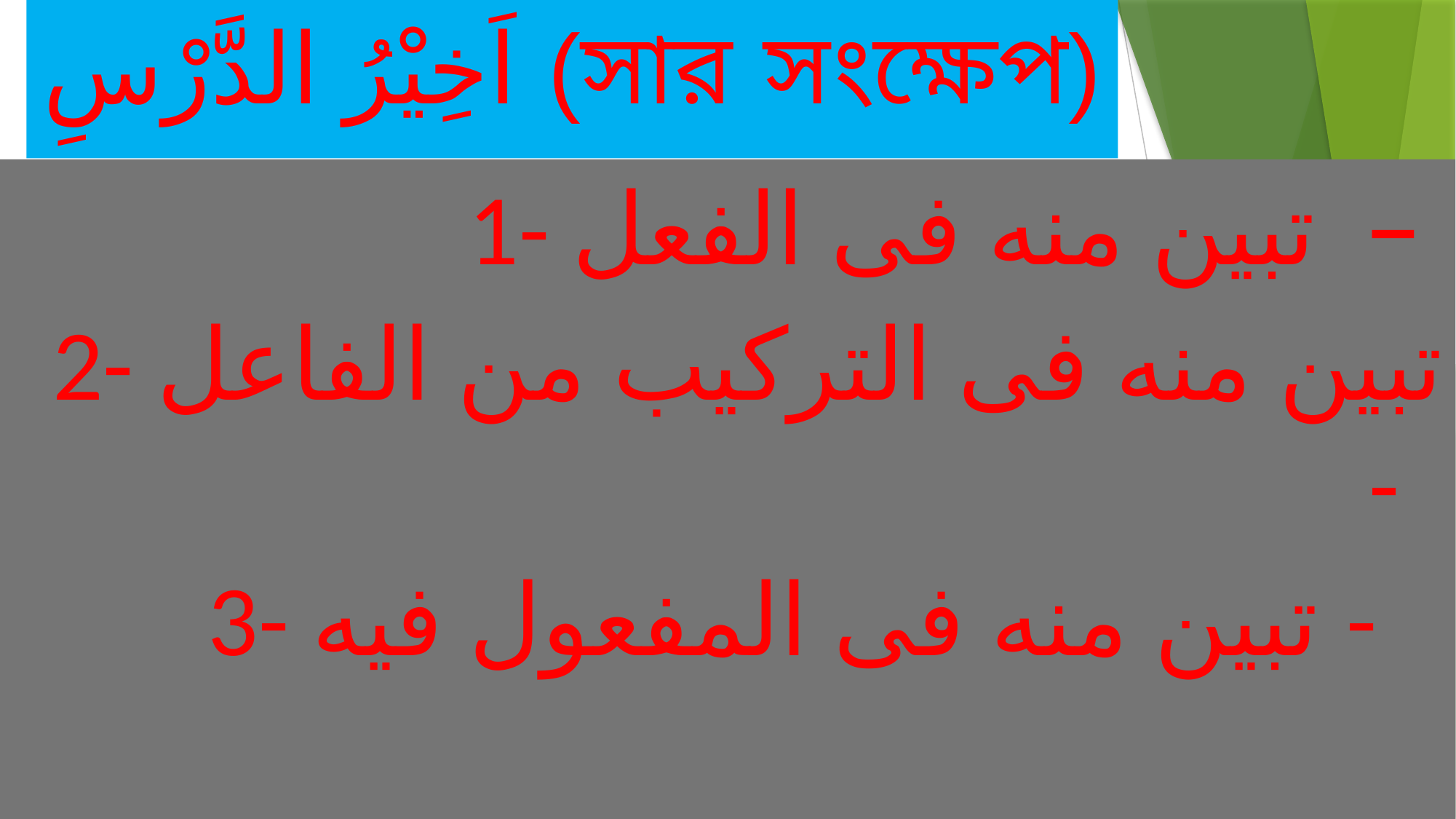

# اَخِيْرُ الدَّرْسِ (সার সংক্ষেপ)
1- تبين منه فى الفعل  –
2- تبين منه فى التركيب من الفاعل -
3- تبين منه فى المفعول فيه -